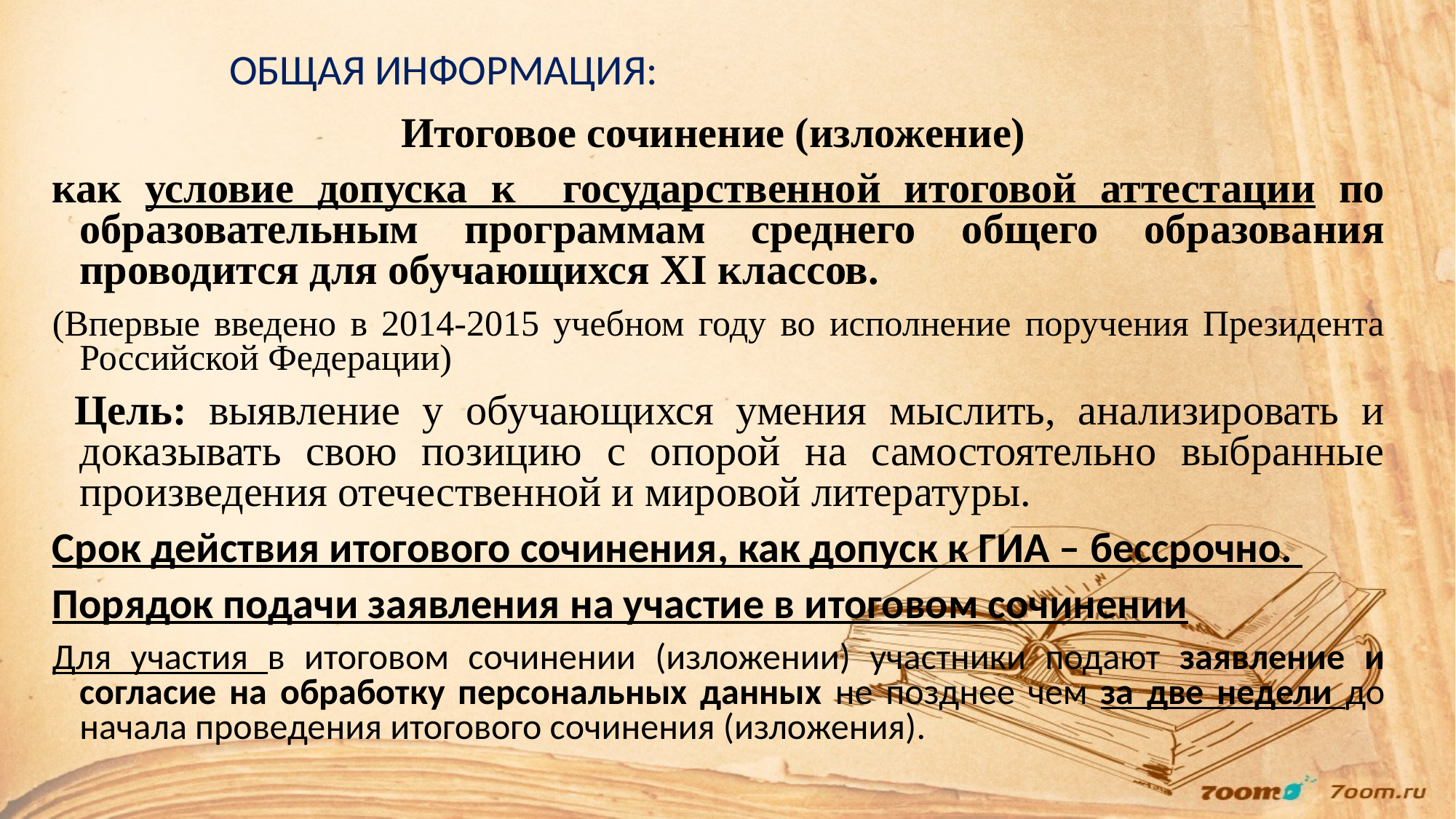

# ОБЩАЯ ИНФОРМАЦИЯ:
Итоговое сочинение (изложение)
как условие допуска к  государственной итоговой аттестации по образовательным программам среднего общего образования проводится для обучающихся XI классов.
(Впервые введено в 2014-2015 учебном году во исполнение поручения Президента Российской Федерации)
 Цель: выявление у обучающихся умения мыслить, анализировать и доказывать свою позицию с опорой на самостоятельно выбранные произведения отечественной и мировой литературы.
Срок действия итогового сочинения, как допуск к ГИА – бессрочно.
Порядок подачи заявления на участие в итоговом сочинении
Для участия в итоговом сочинении (изложении) участники подают заявление и согласие на обработку персональных данных не позднее чем за две недели до начала проведения итогового сочинения (изложения).